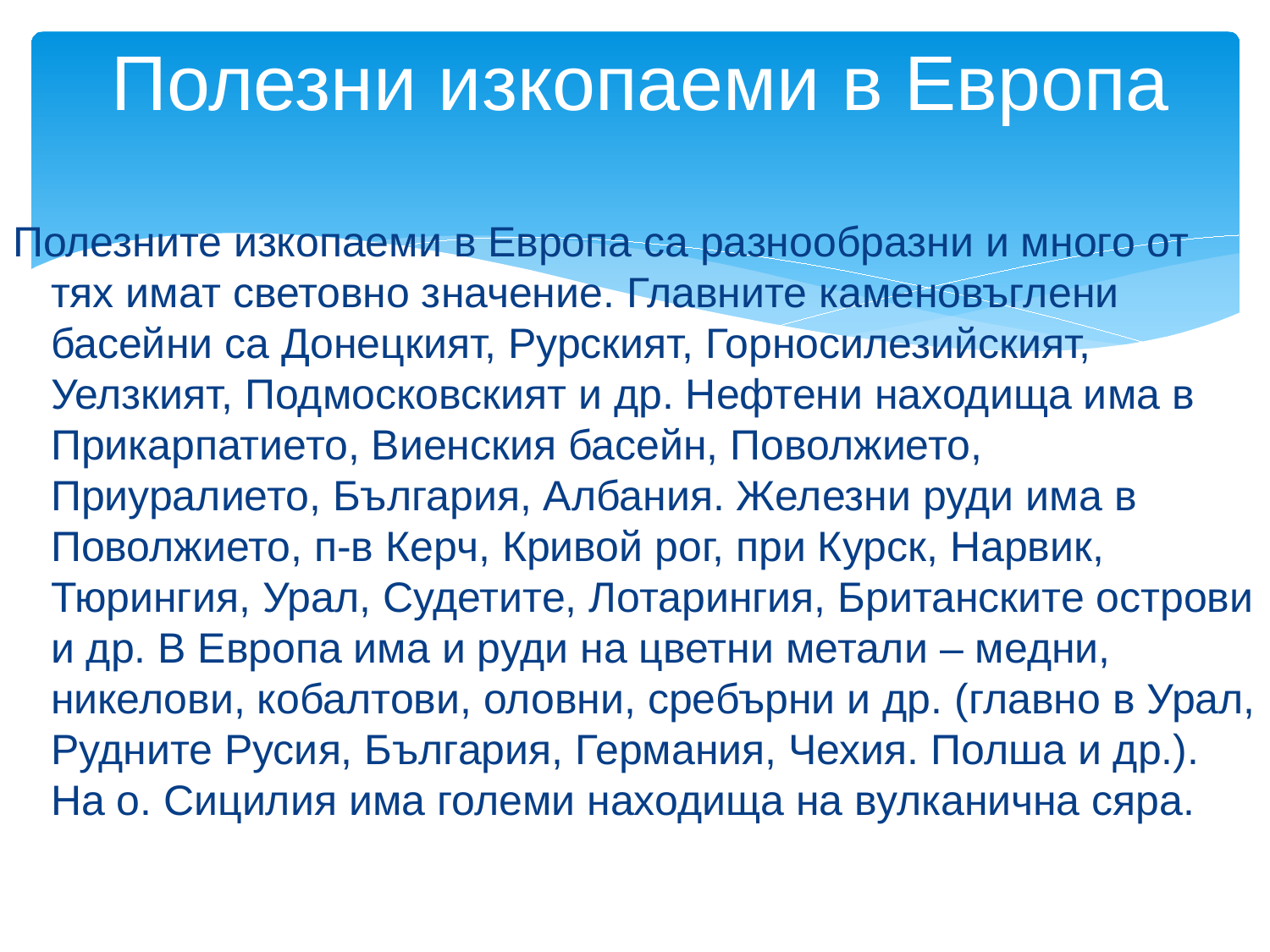

# Полезни изкопаеми в Европа
Полезните изкопаеми в Европа са разнообразни и много от тях имат световно значение. Главните каменовъглени басейни са Донецкият, Рурският, Горносилезийският, Уелзкият, Подмосковският и др. Нефтени находища има в Прикарпатието, Виенския басейн, Поволжието, Приуралието, България, Албания. Железни руди има в Поволжието, п-в Керч, Кривой рог, при Курск, Нарвик, Тюрингия, Урал, Судетите, Лотарингия, Британските острови и др. В Европа има и руди на цветни метали – медни, никелови, кобалтови, оловни, сребърни и др. (главно в Урал, Рудните Русия, България, Германия, Чехия. Полша и др.). На о. Сицилия има големи находища на вулканична сяра.